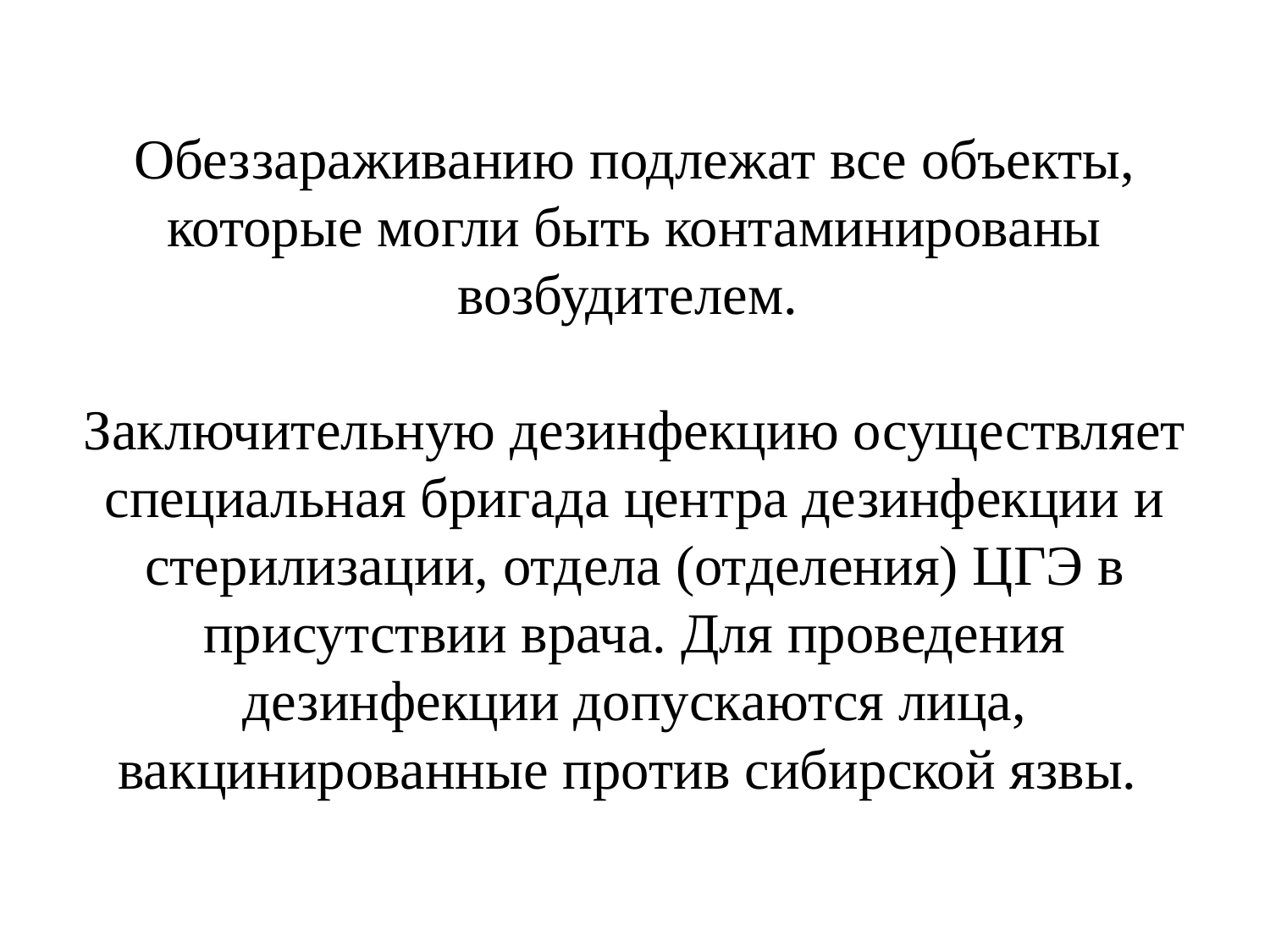

# Обеззараживанию подлежат все объекты, которые могли быть контаминированы возбудителем. Заключительную дезинфекцию осуществляет специальная бригада центра дезинфекции и стерилизации, отдела (отделения) ЦГЭ в присутствии врача. Для проведения дезинфекции допускаются лица, вакцинированные против сибирской язвы.